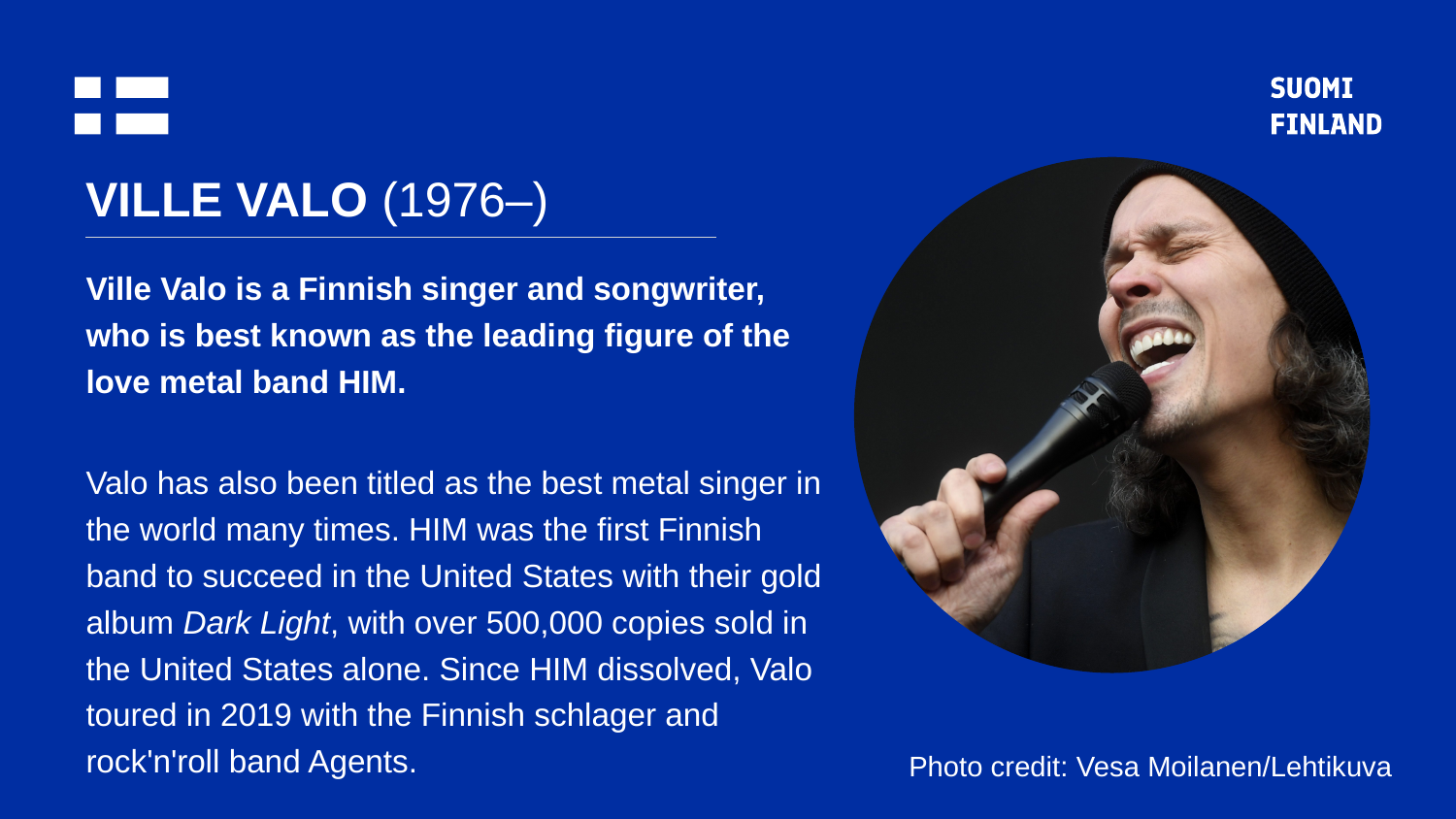

# VILLE VALO (1976–)
Ville Valo is a Finnish singer and songwriter, who is best known as the leading figure of the love metal band HIM.

Valo has also been titled as the best metal singer in the world many times. HIM was the first Finnish band to succeed in the United States with their gold album Dark Light, with over 500,000 copies sold in the United States alone. Since HIM dissolved, Valo toured in 2019 with the Finnish schlager and rock'n'roll band Agents.
Photo credit: Vesa Moilanen/Lehtikuva